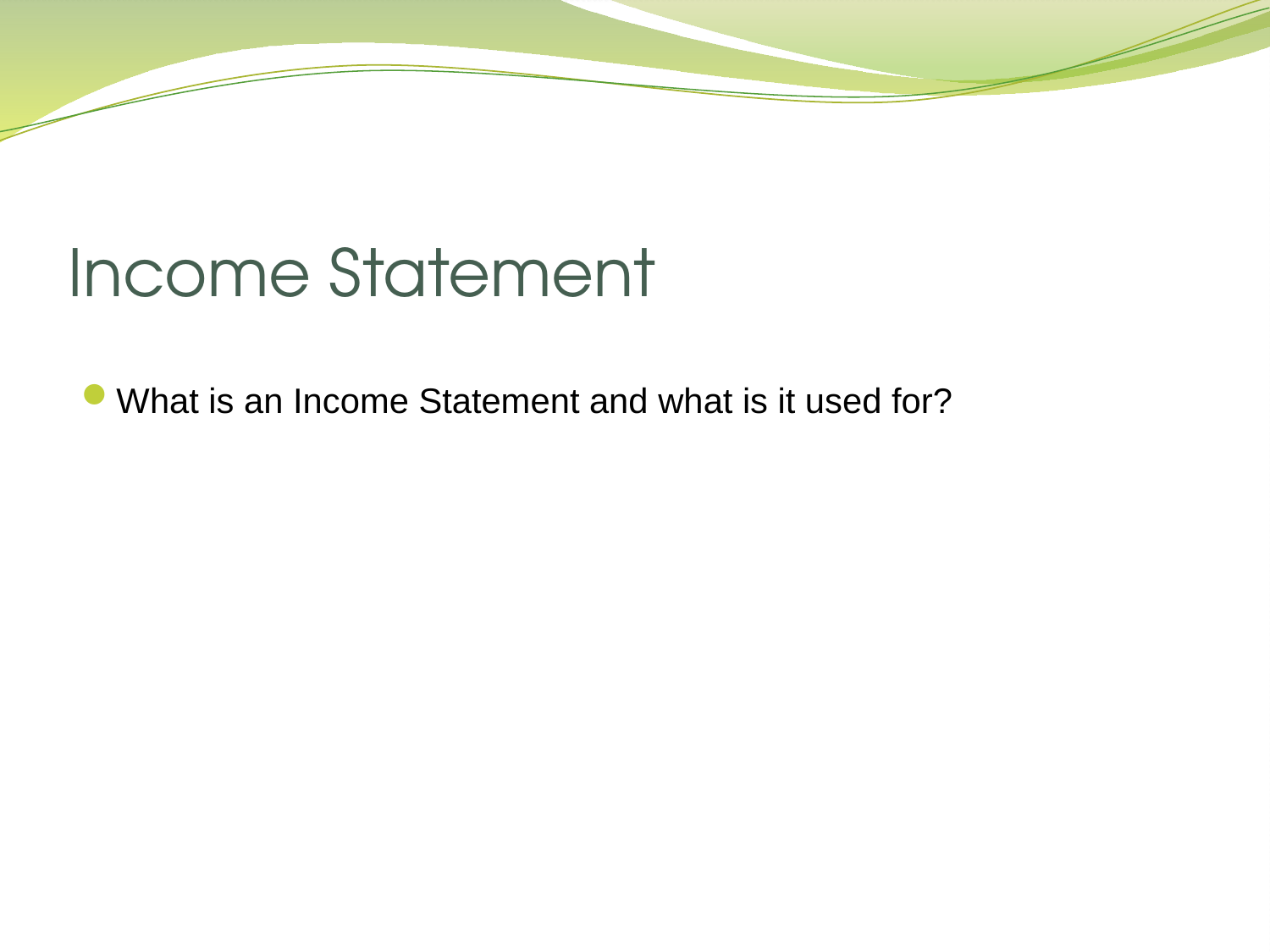

# Income Statement
What is an Income Statement and what is it used for?